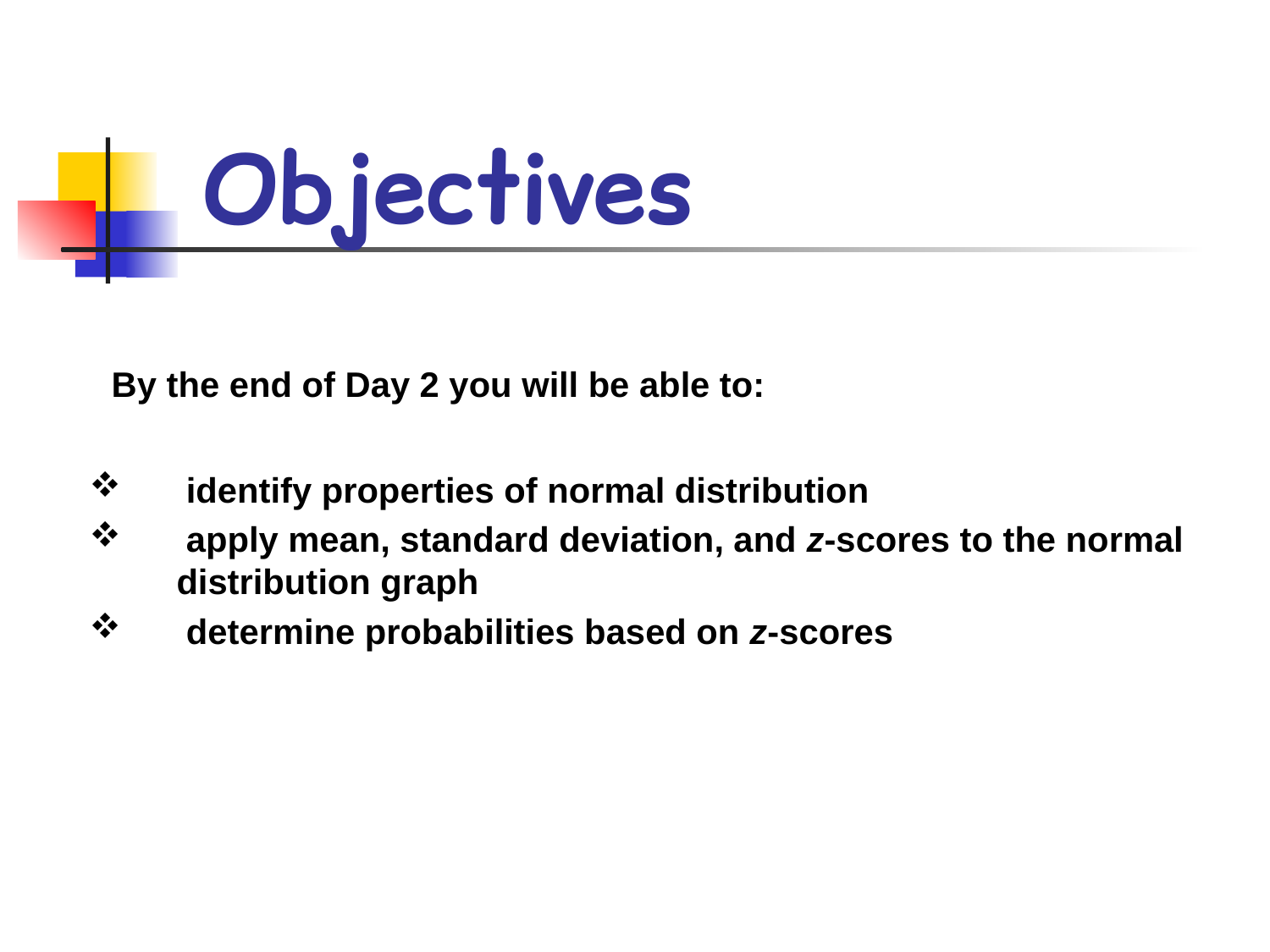

# Objectives
 By the end of Day 2 you will be able to:

 identify properties of normal distribution
 apply mean, standard deviation, and z-scores to the normal distribution graph
 determine probabilities based on z-scores